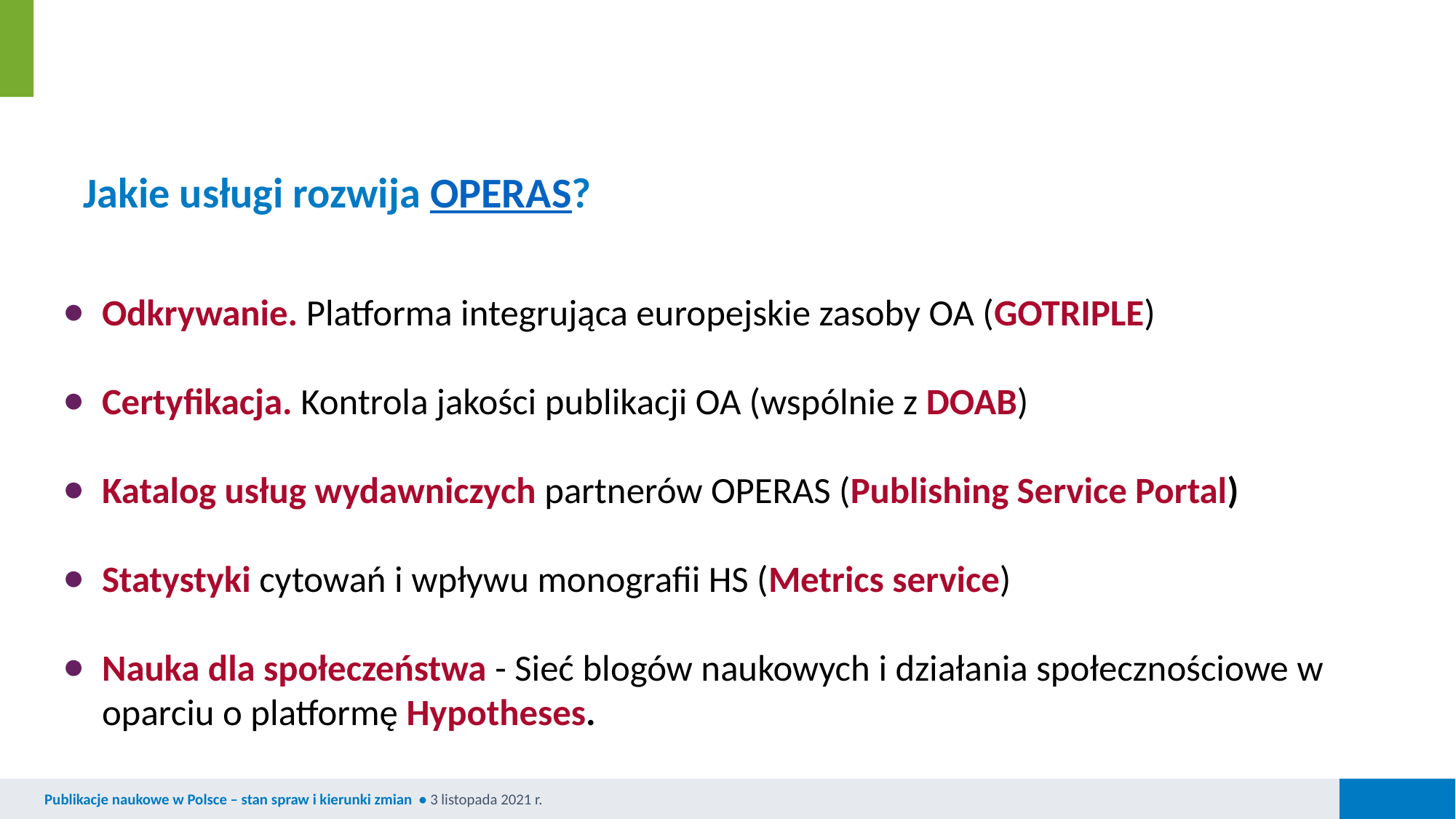

# Jakie usługi rozwija OPERAS?
Odkrywanie. Platforma integrująca europejskie zasoby OA (GOTRIPLE)

Certyfikacja. Kontrola jakości publikacji OA (wspólnie z DOAB)

Katalog usług wydawniczych partnerów OPERAS (Publishing Service Portal)

Statystyki cytowań i wpływu monografii HS (Metrics service)

Nauka dla społeczeństwa - Sieć blogów naukowych i działania społecznościowe w oparciu o platformę Hypotheses.